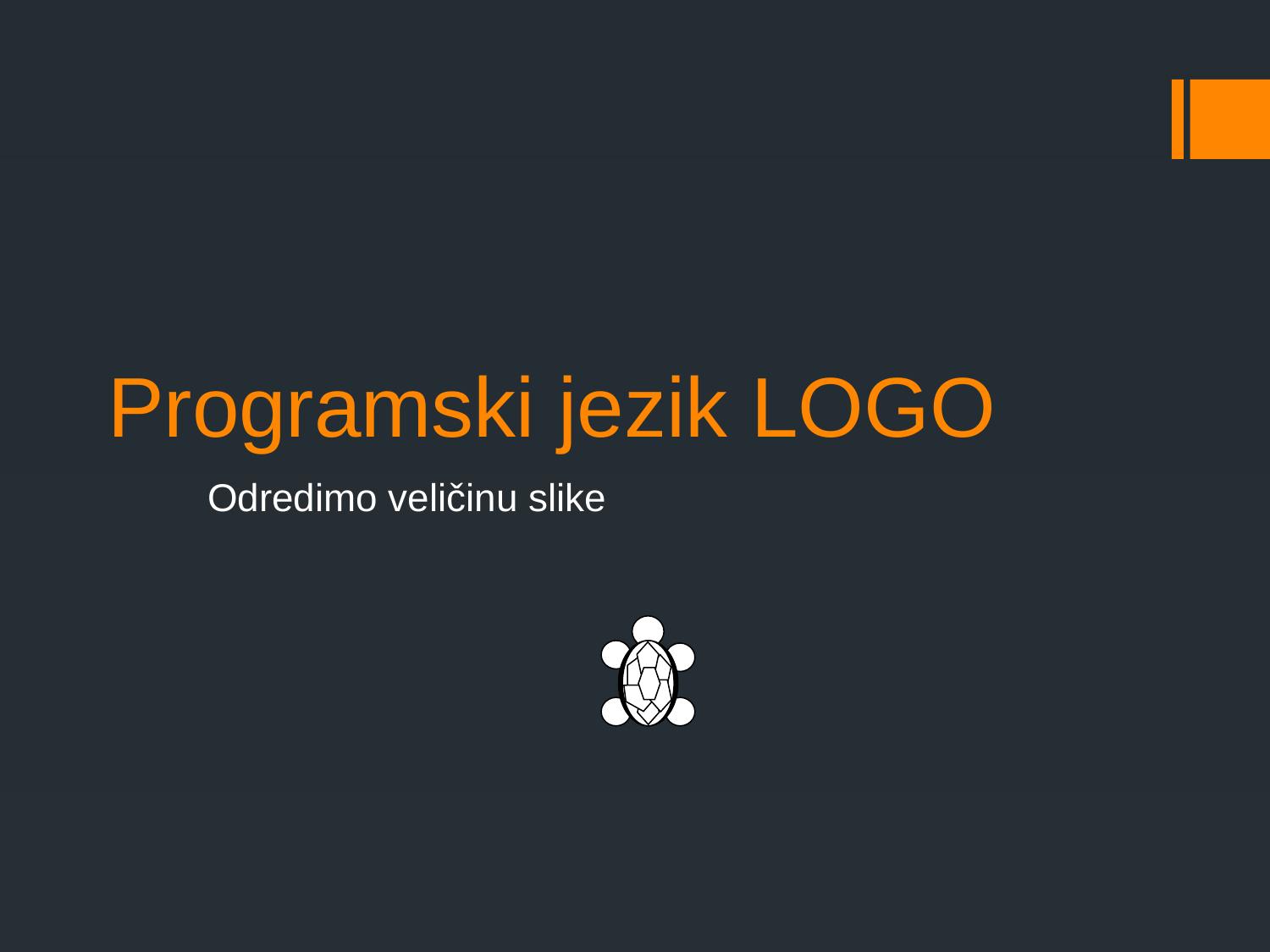

# Programski jezik LOGO
Odredimo veličinu slike